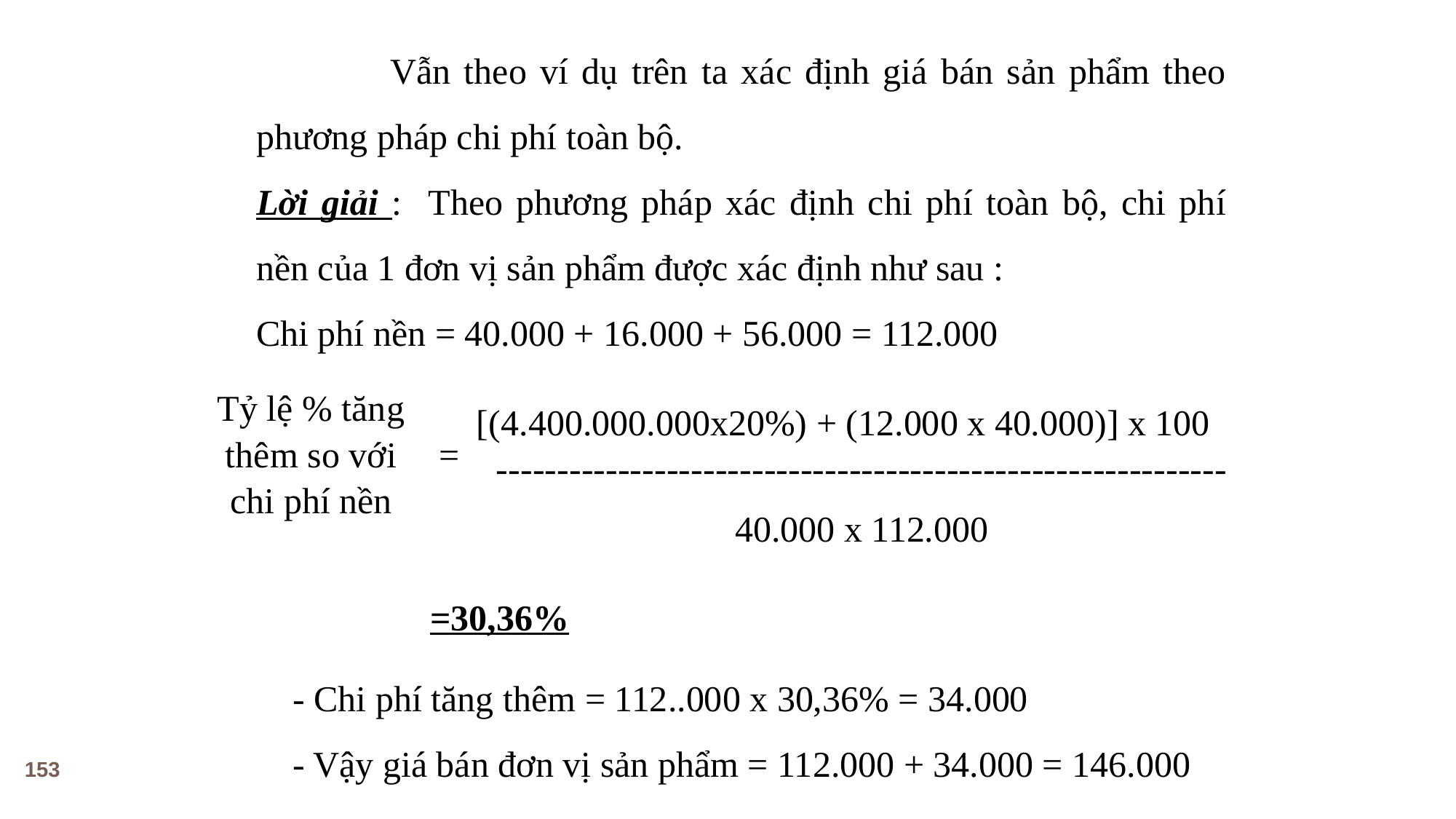

Vẫn theo ví dụ trên ta xác định giá bán sản phẩm theo phương pháp chi phí toàn bộ.
Lời giải :  Theo phương pháp xác định chi phí toàn bộ, chi phí nền của 1 đơn vị sản phẩm được xác định như sau :
Chi phí nền = 40.000 + 16.000 + 56.000 = 112.000
| Tỷ lệ % tăng thêm so với chi phí nền | = | [(4.400.000.000x20%) + (12.000 x 40.000)] x 100 ------------------------------------------------------------ 40.000 x 112.000 |
| --- | --- | --- |
=30,36%
- Chi phí tăng thêm = 112..000 x 30,36% = 34.000
- Vậy giá bán đơn vị sản phẩm = 112.000 + 34.000 = 146.000
153